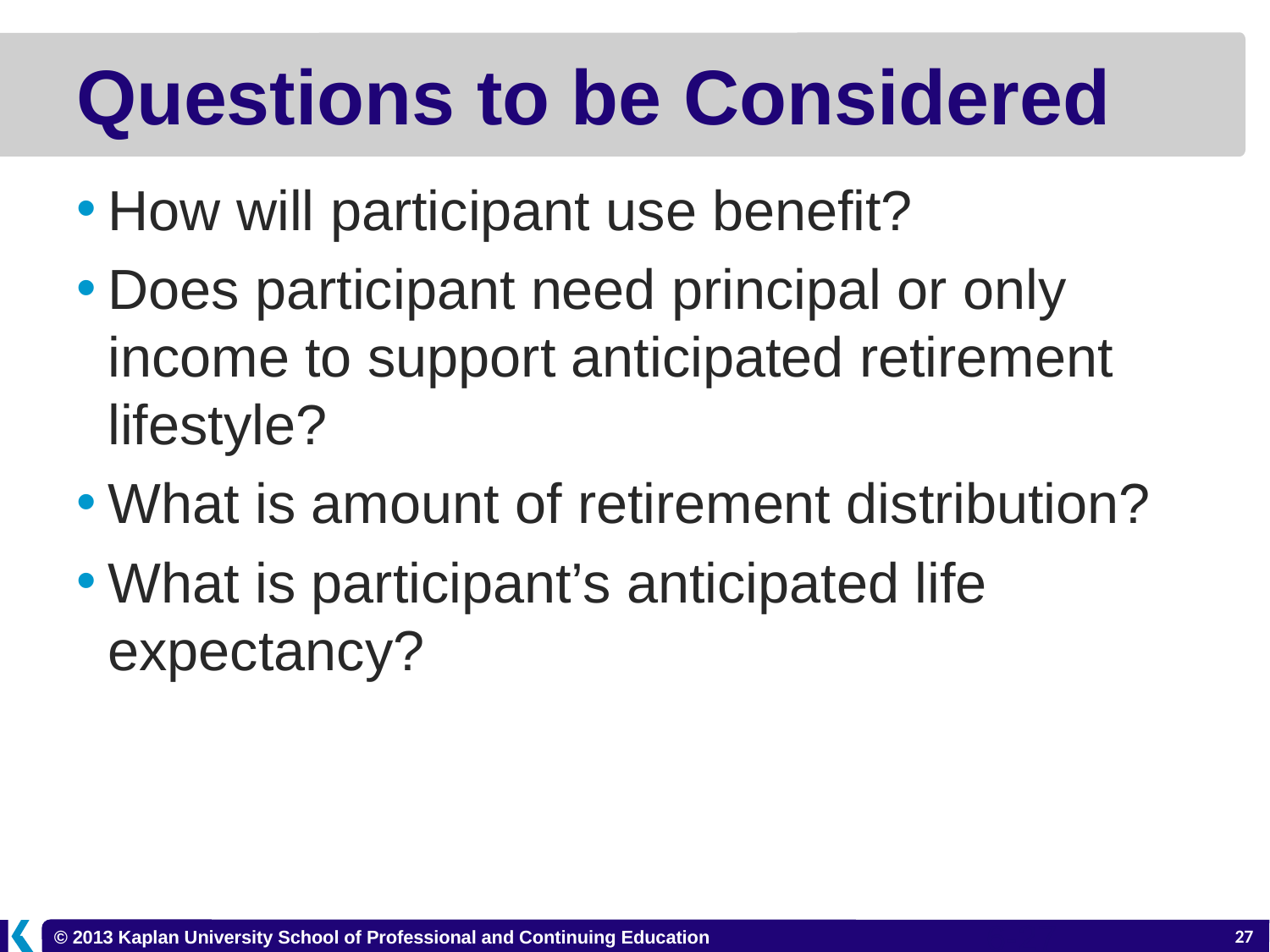

# Questions to be Considered
How will participant use benefit?
Does participant need principal or only income to support anticipated retirement lifestyle?
What is amount of retirement distribution?
What is participant’s anticipated life expectancy?
6-27